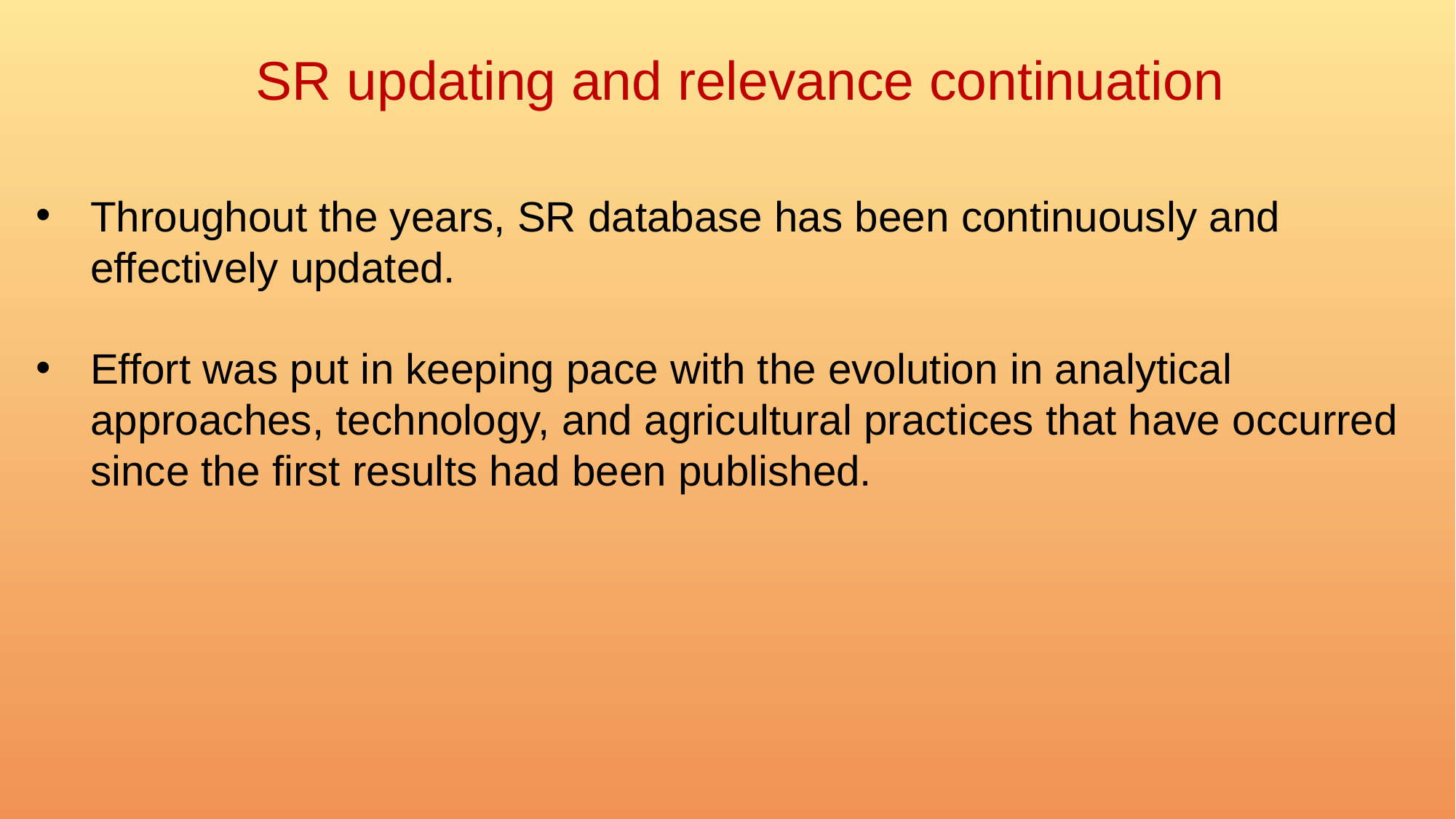

SR updating and relevance continuation

Throughout the years, SR database has been continuously and effectively updated.

Effort was put in keeping pace with the evolution in analytical approaches, technology, and agricultural practices that have occurred since the first results had been published.